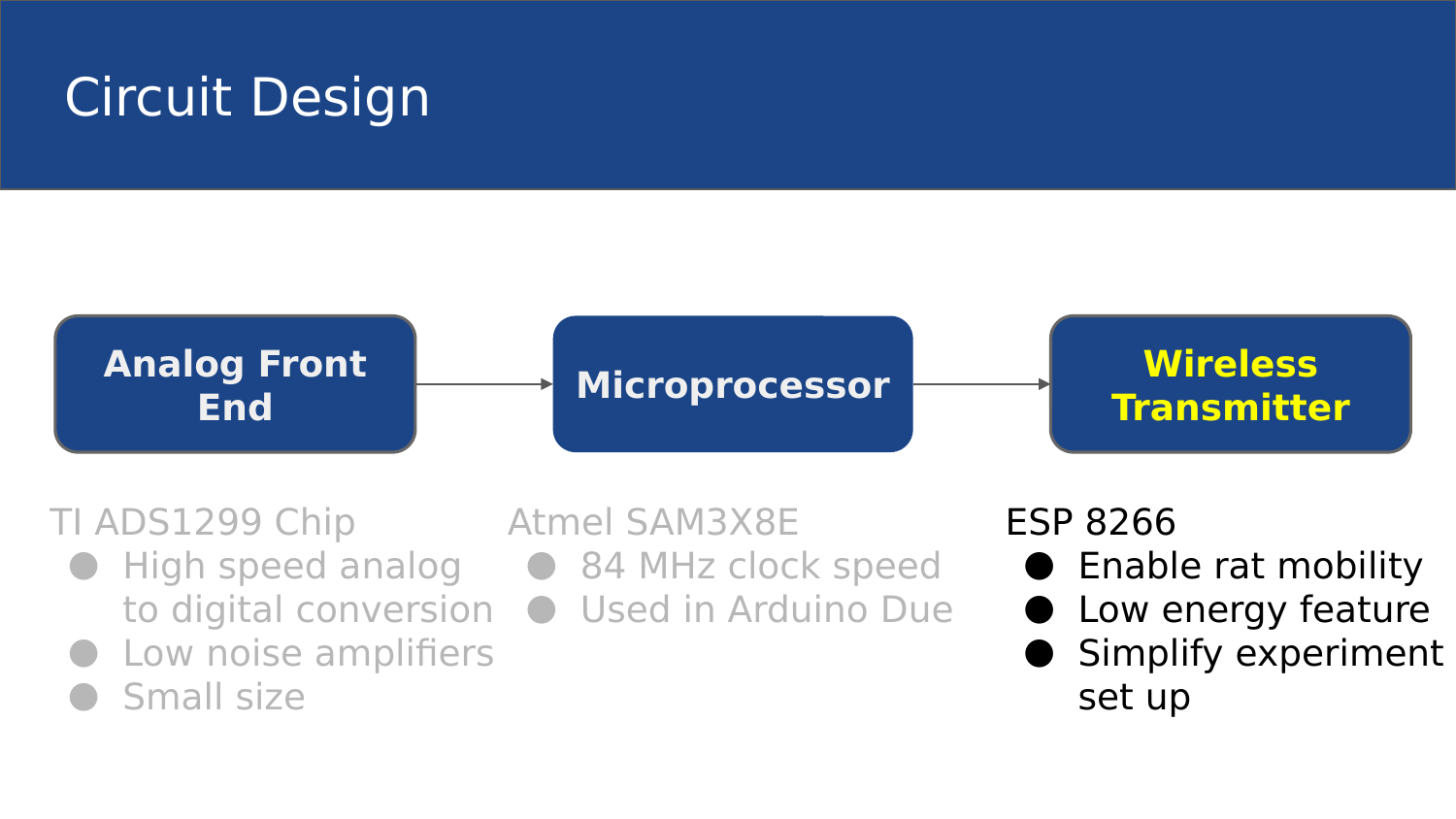

# Circuit Design
Analog Front End
Microprocessor
Wireless Transmitter
TI ADS1299 Chip
High speed analog to digital conversion
Low noise amplifiers
Small size
Atmel SAM3X8E
84 MHz clock speed
Used in Arduino Due
ESP 8266
Enable rat mobility
Low energy feature
Simplify experiment set up